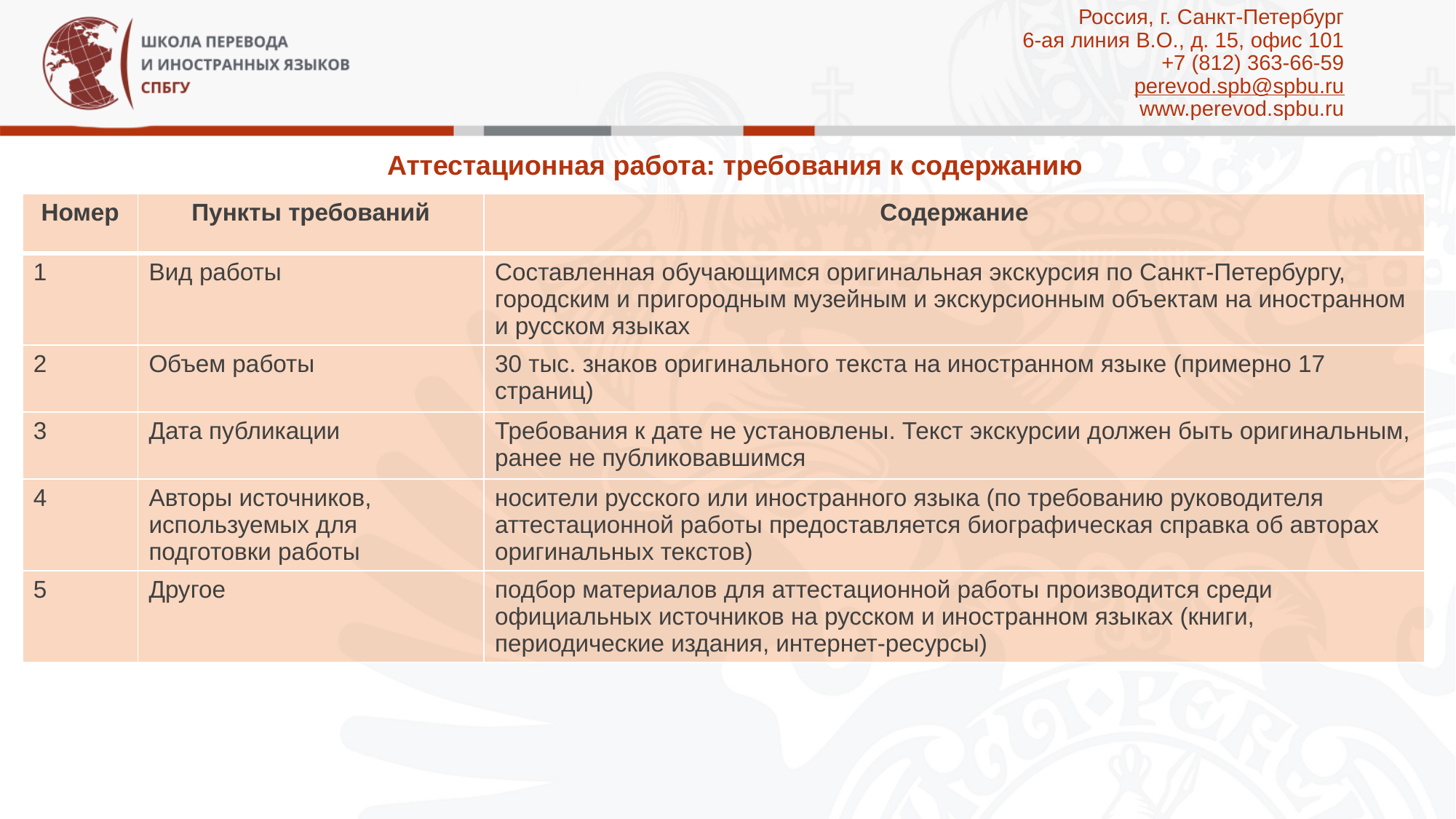

# Россия, г. Санкт-Петербург 6-ая линия В.О., д. 15, офис 101 +7 (812) 363-66-59 perevod.spb@spbu.ru www.perevod.spbu.ru
Аттестационная работа: требования к содержанию
| Номер | Пункты требований | Содержание |
| --- | --- | --- |
| 1 | Вид работы | Составленная обучающимся оригинальная экскурсия по Санкт-Петербургу, городским и пригородным музейным и экскурсионным объектам на иностранном и русском языках |
| 2 | Объем работы | 30 тыс. знаков оригинального текста на иностранном языке (примерно 17 страниц) |
| 3 | Дата публикации | Требования к дате не установлены. Текст экскурсии должен быть оригинальным, ранее не публиковавшимся |
| 4 | Авторы источников, используемых для подготовки работы | носители русского или иностранного языка (по требованию руководителя аттестационной работы предоставляется биографическая справка об авторах оригинальных текстов) |
| 5 | Другое | подбор материалов для аттестационной работы производится среди официальных источников на русском и иностранном языках (книги, периодические издания, интернет-ресурсы) |